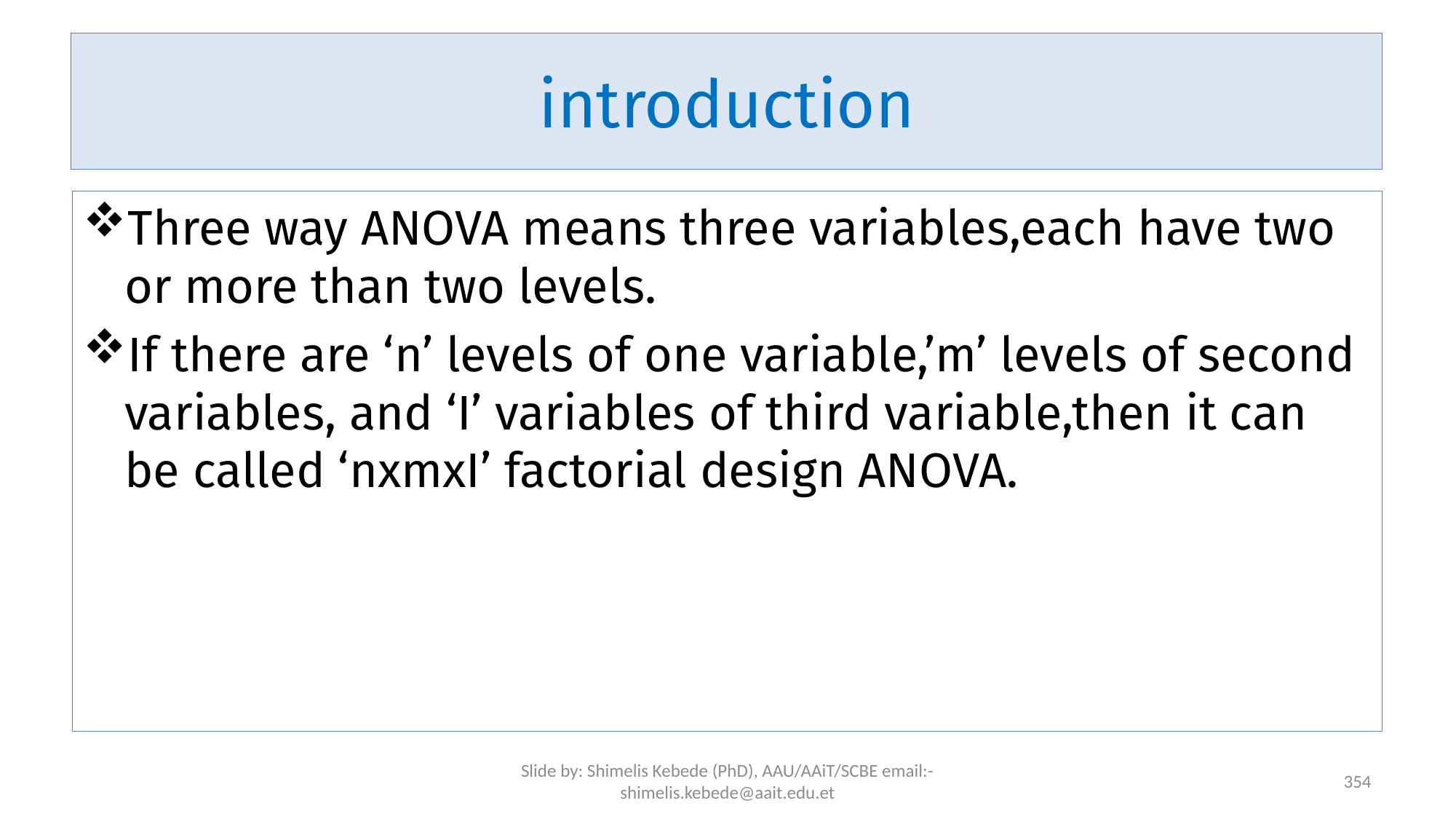

# introduction
Three way ANOVA means three variables,each have two or more than two levels.
If there are ‘n’ levels of one variable,’m’ levels of second variables, and ‘I’ variables of third variable,then it can be called ‘nxmxI’ factorial design ANOVA.
Slide by: Shimelis Kebede (PhD), AAU/AAiT/SCBE email:-shimelis.kebede@aait.edu.et
354